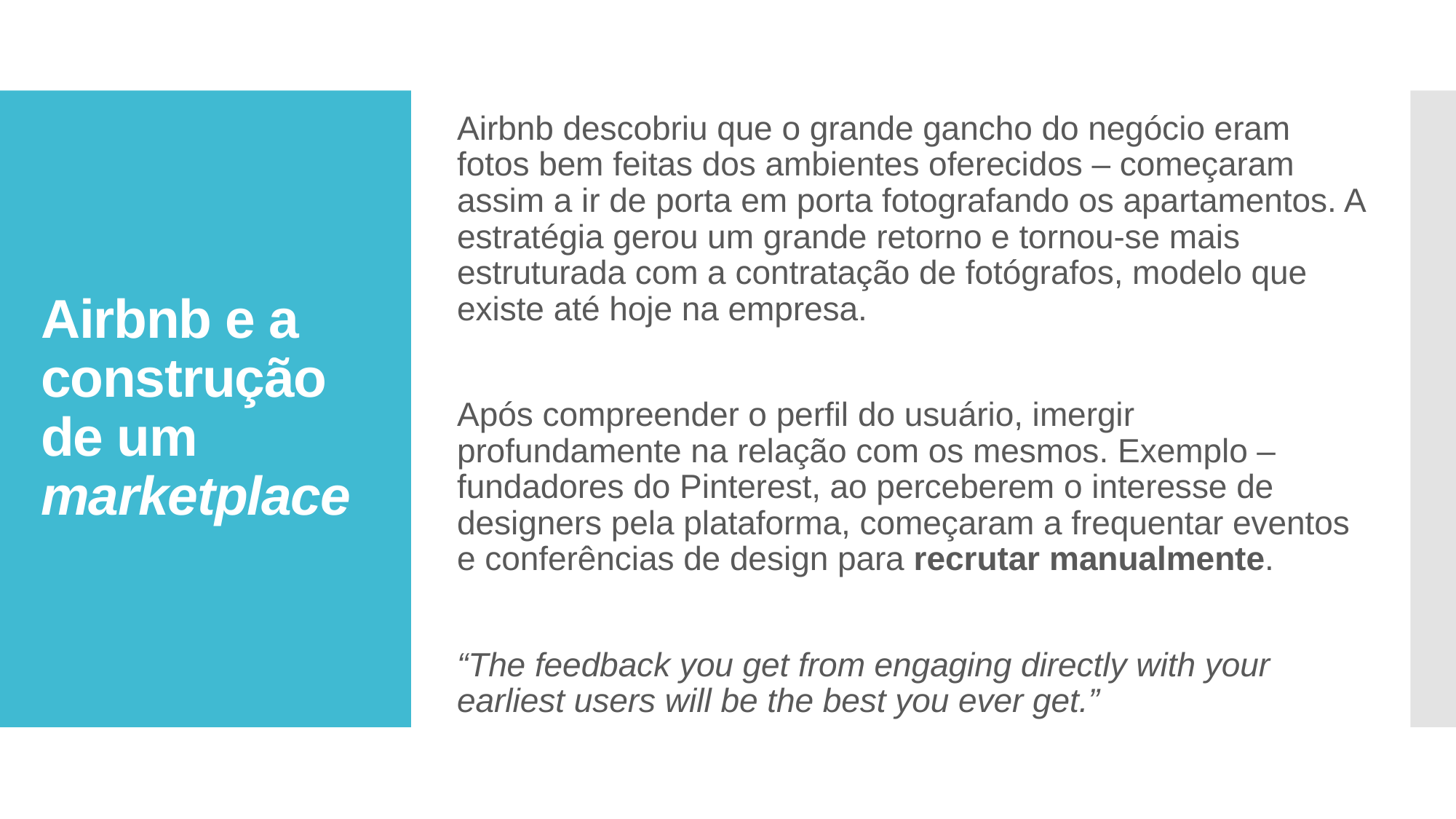

Airbnb descobriu que o grande gancho do negócio eram fotos bem feitas dos ambientes oferecidos – começaram assim a ir de porta em porta fotografando os apartamentos. A estratégia gerou um grande retorno e tornou-se mais estruturada com a contratação de fotógrafos, modelo que existe até hoje na empresa.

Após compreender o perfil do usuário, imergir profundamente na relação com os mesmos. Exemplo – fundadores do Pinterest, ao perceberem o interesse de designers pela plataforma, começaram a frequentar eventos e conferências de design para recrutar manualmente.

“The feedback you get from engaging directly with your earliest users will be the best you ever get.”
# Airbnb e a construção de um marketplace